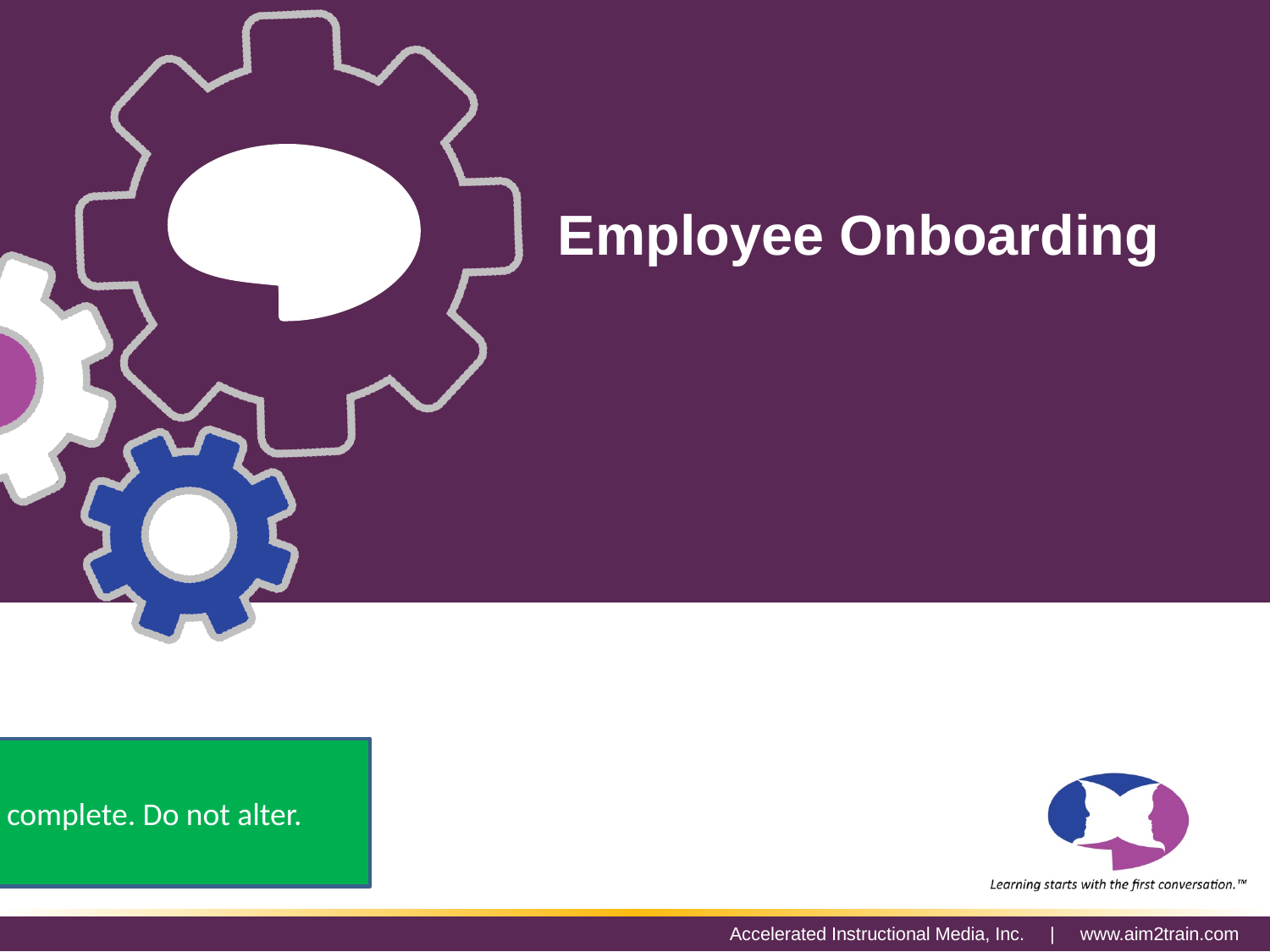

AIM INC Color Specifications

Employee Onboarding

#
Slide and Script complete. Do not alter.